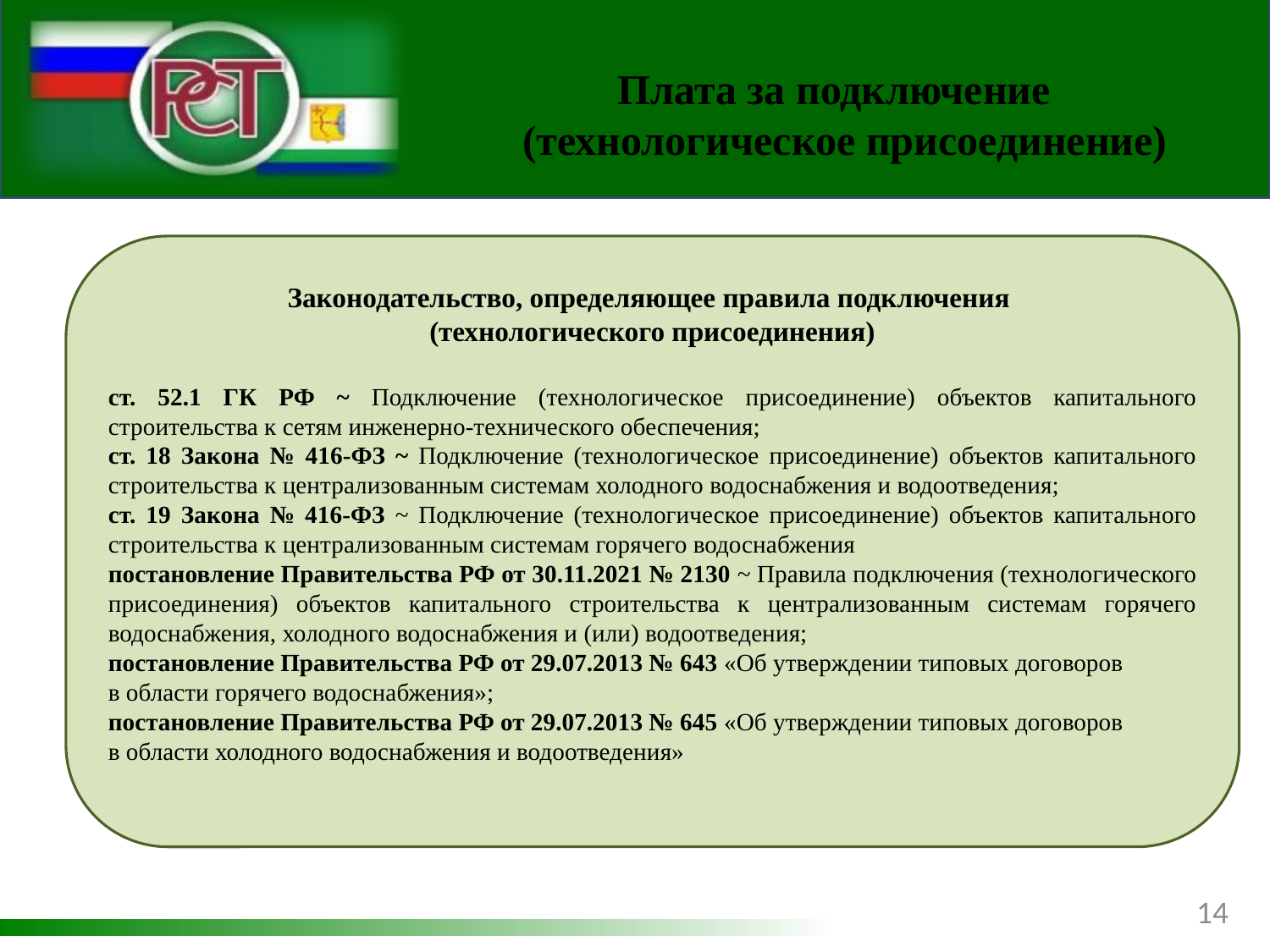

Плата за подключение
(технологическое присоединение)

Законодательство, определяющее правила подключения
(технологического присоединения)

ст. 52.1 ГК РФ ~ Подключение (технологическое присоединение) объектов капитального строительства к сетям инженерно-технического обеспечения;
ст. 18 Закона № 416-ФЗ ~ Подключение (технологическое присоединение) объектов капитального строительства к централизованным системам холодного водоснабжения и водоотведения;
ст. 19 Закона № 416-ФЗ ~ Подключение (технологическое присоединение) объектов капитального строительства к централизованным системам горячего водоснабжения
постановление Правительства РФ от 30.11.2021 № 2130 ~ Правила подключения (технологического присоединения) объектов капитального строительства к централизованным системам горячего водоснабжения, холодного водоснабжения и (или) водоотведения;
постановление Правительства РФ от 29.07.2013 № 643 «Об утверждении типовых договоров
в области горячего водоснабжения»;
постановление Правительства РФ от 29.07.2013 № 645 «Об утверждении типовых договоров
в области холодного водоснабжения и водоотведения»

14